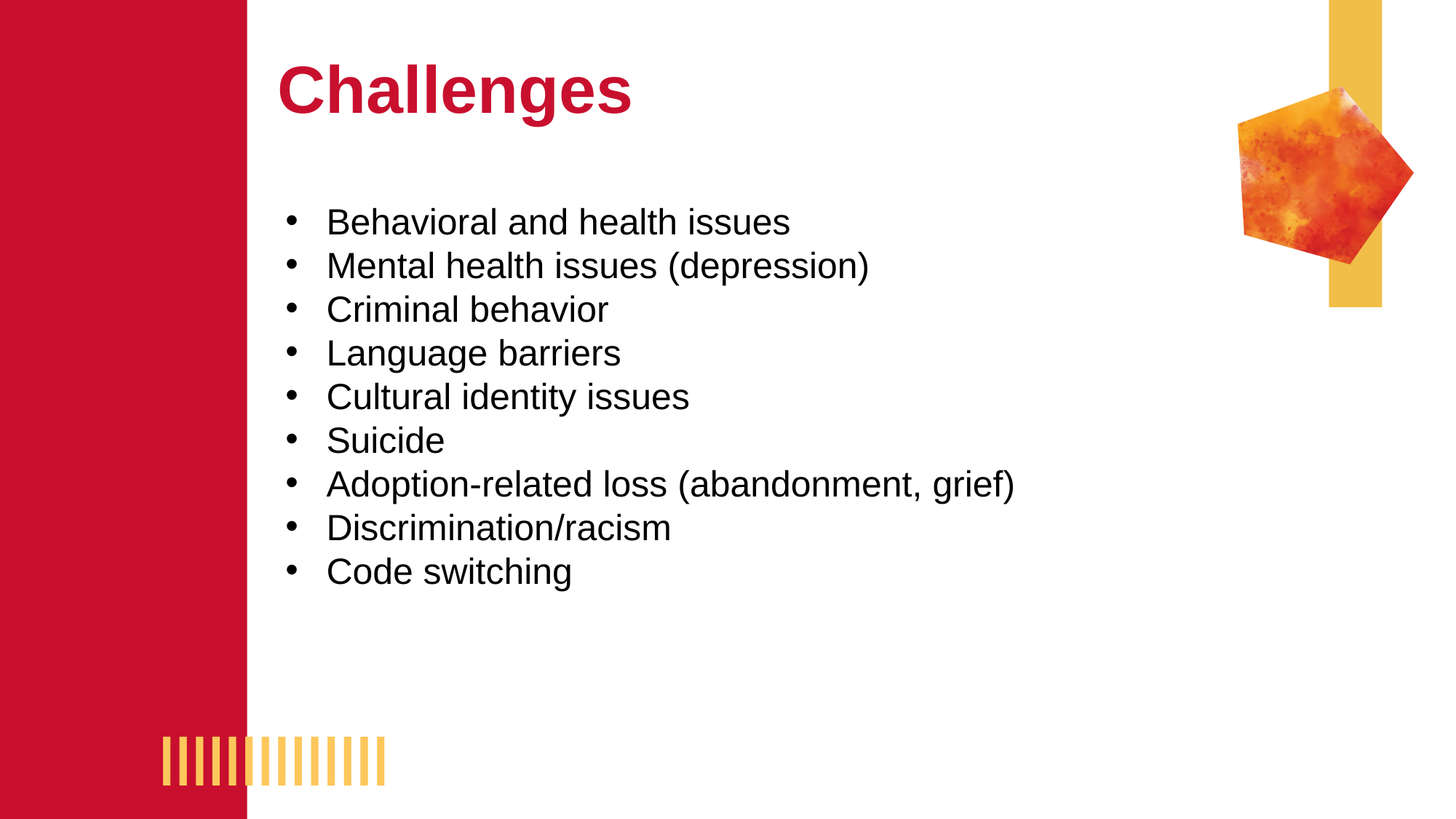

Challenges
Behavioral and health issues
Mental health issues (depression)
Criminal behavior
Language barriers
Cultural identity issues
Suicide
Adoption-related loss (abandonment, grief)
Discrimination/racism
Code switching